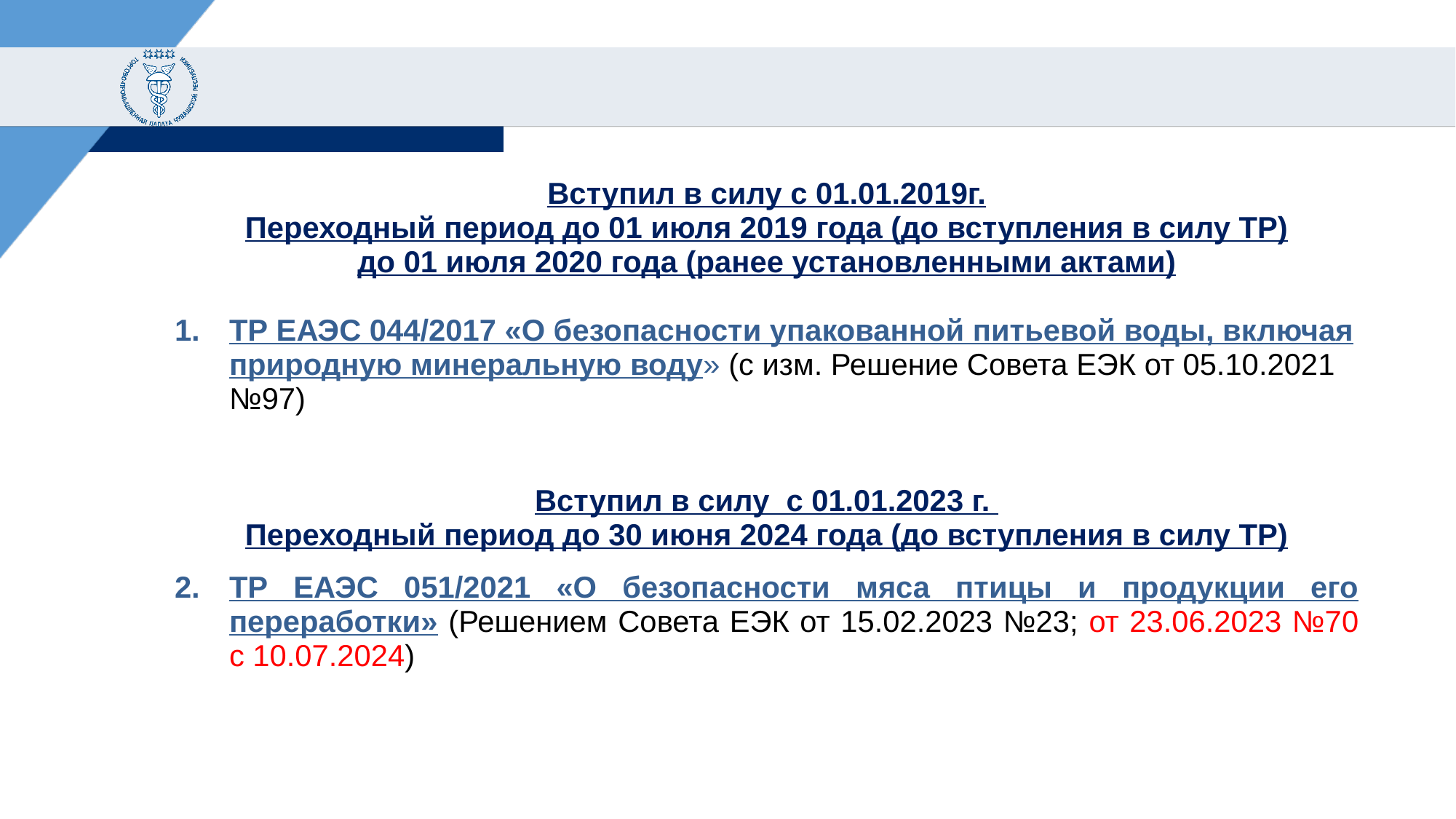

#
Вступил в силу с 01.01.2019г.
Переходный период до 01 июля 2019 года (до вступления в силу ТР)
до 01 июля 2020 года (ранее установленными актами)

ТР ЕАЭС 044/2017 «О безопасности упакованной питьевой воды, включая природную минеральную воду» (с изм. Решение Совета ЕЭК от 05.10.2021 №97)

Вступил в силу  с 01.01.2023 г.
Переходный период до 30 июня 2024 года (до вступления в силу ТР)
ТР ЕАЭС 051/2021 «О безопасности мяса птицы и продукции его переработки» (Решением Совета ЕЭК от 15.02.2023 №23; от 23.06.2023 №70 с 10.07.2024)